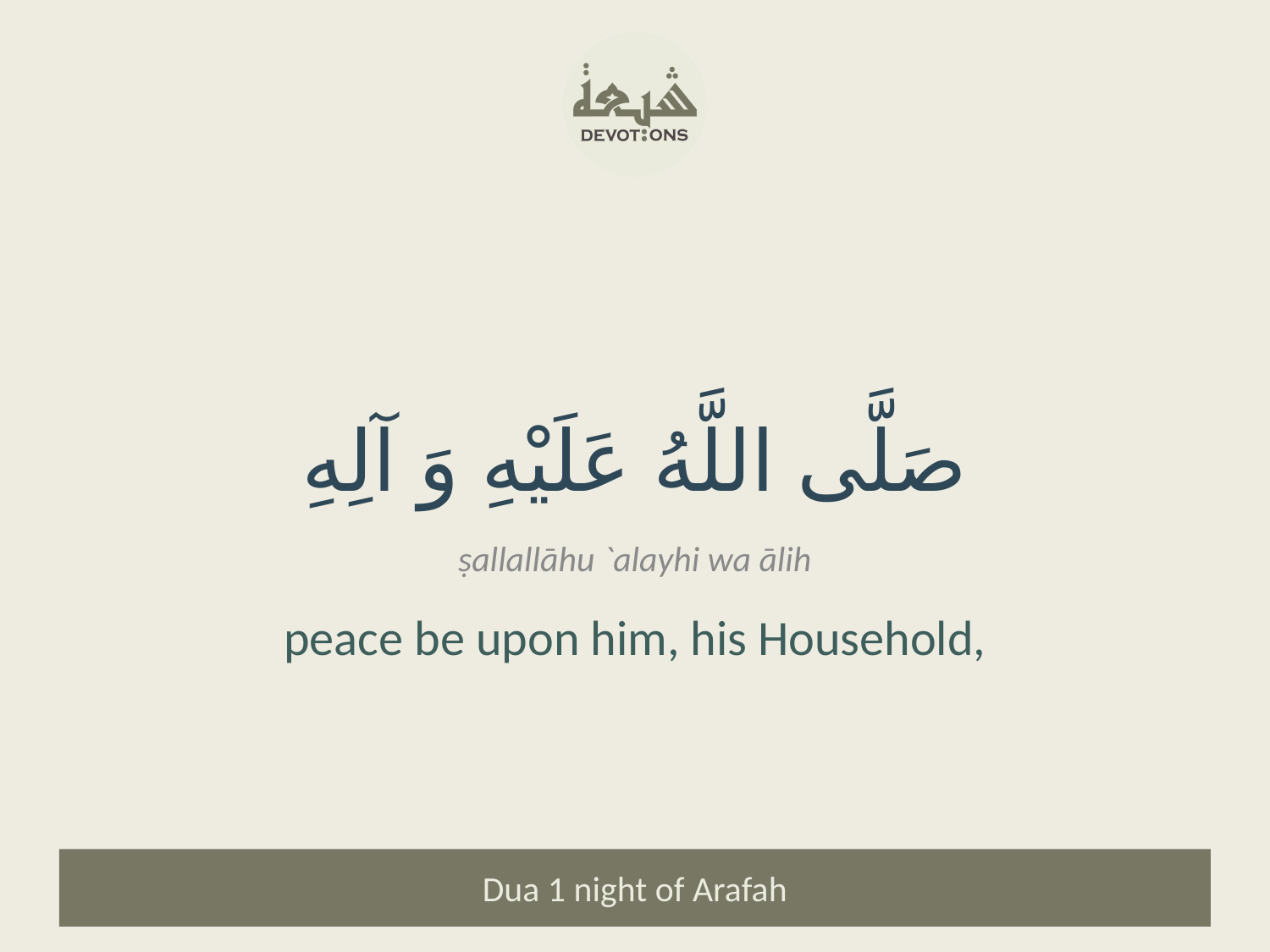

صَلَّى اللَّهُ عَلَيْهِ وَ آلِهِ
ṣallallāhu `alayhi wa ālih
peace be upon him, his Household,
Dua 1 night of Arafah